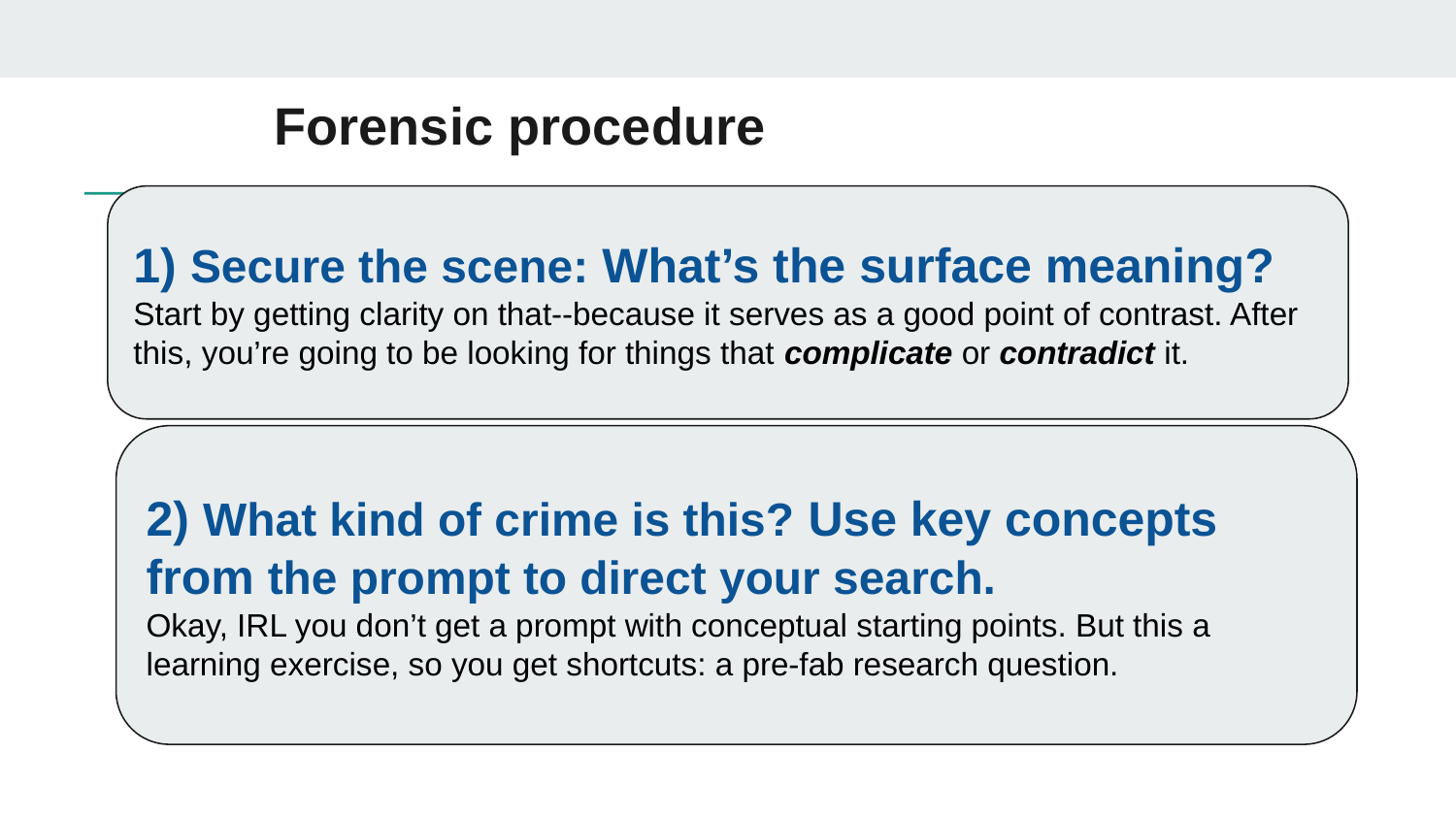

# Forensic procedure
1) Secure the scene: What’s the surface meaning?
Start by getting clarity on that--because it serves as a good point of contrast. After this, you’re going to be looking for things that complicate or contradict it.

2) What kind of crime is this? Use key concepts from the prompt to direct your search.
Okay, IRL you don’t get a prompt with conceptual starting points. But this a learning exercise, so you get shortcuts: a pre-fab research question.